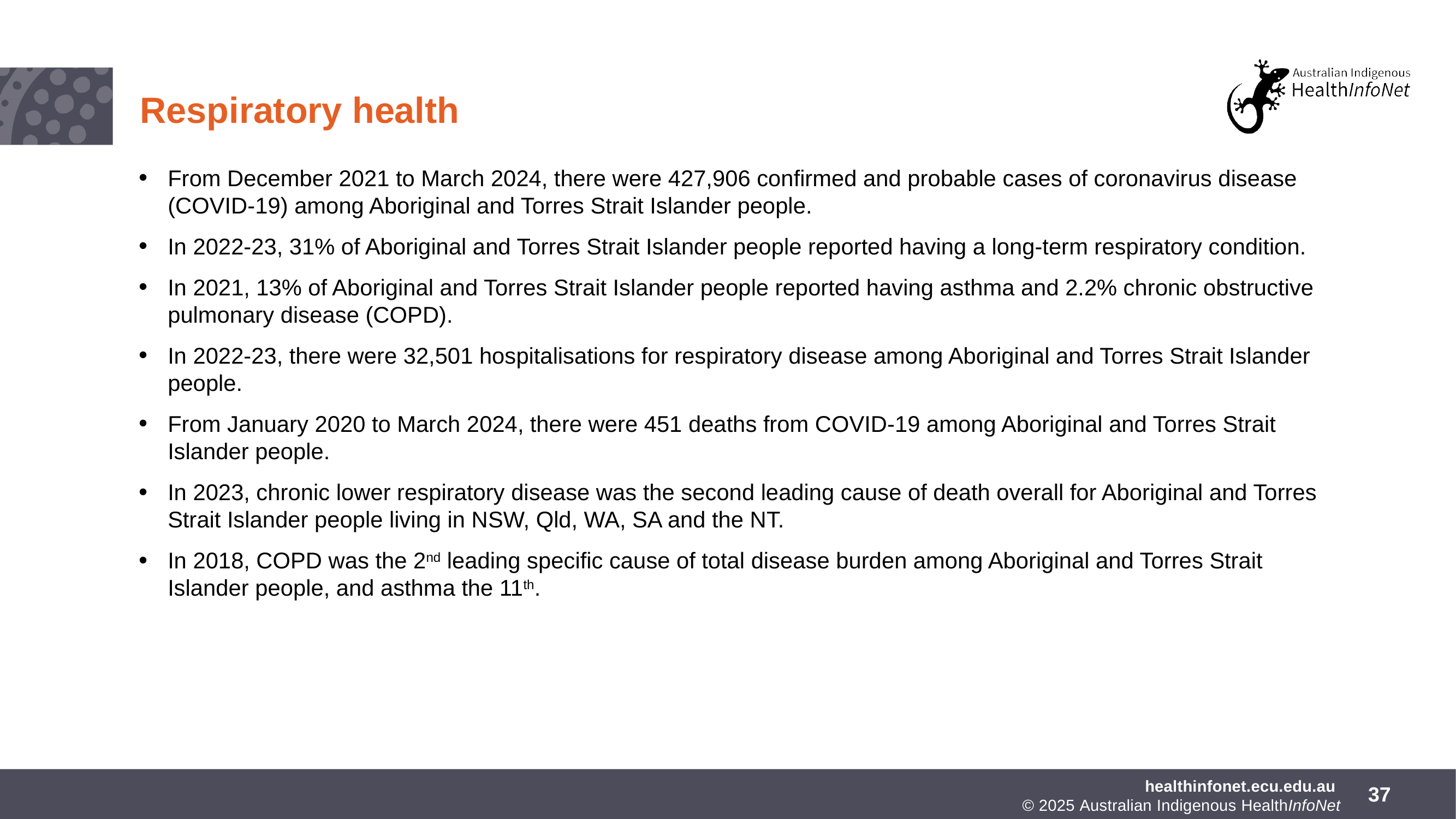

# Respiratory health
From December 2021 to March 2024, there were 427,906 confirmed and probable cases of coronavirus disease (COVID-19) among Aboriginal and Torres Strait Islander people.
In 2022-23, 31% of Aboriginal and Torres Strait Islander people reported having a long-term respiratory condition.
In 2021, 13% of Aboriginal and Torres Strait Islander people reported having asthma and 2.2% chronic obstructive pulmonary disease (COPD).
In 2022-23, there were 32,501 hospitalisations for respiratory disease among Aboriginal and Torres Strait Islander people.
From January 2020 to March 2024, there were 451 deaths from COVID-19 among Aboriginal and Torres Strait Islander people.
In 2023, chronic lower respiratory disease was the second leading cause of death overall for Aboriginal and Torres Strait Islander people living in NSW, Qld, WA, SA and the NT.
In 2018, COPD was the 2nd leading specific cause of total disease burden among Aboriginal and Torres Strait Islander people, and asthma the 11th.